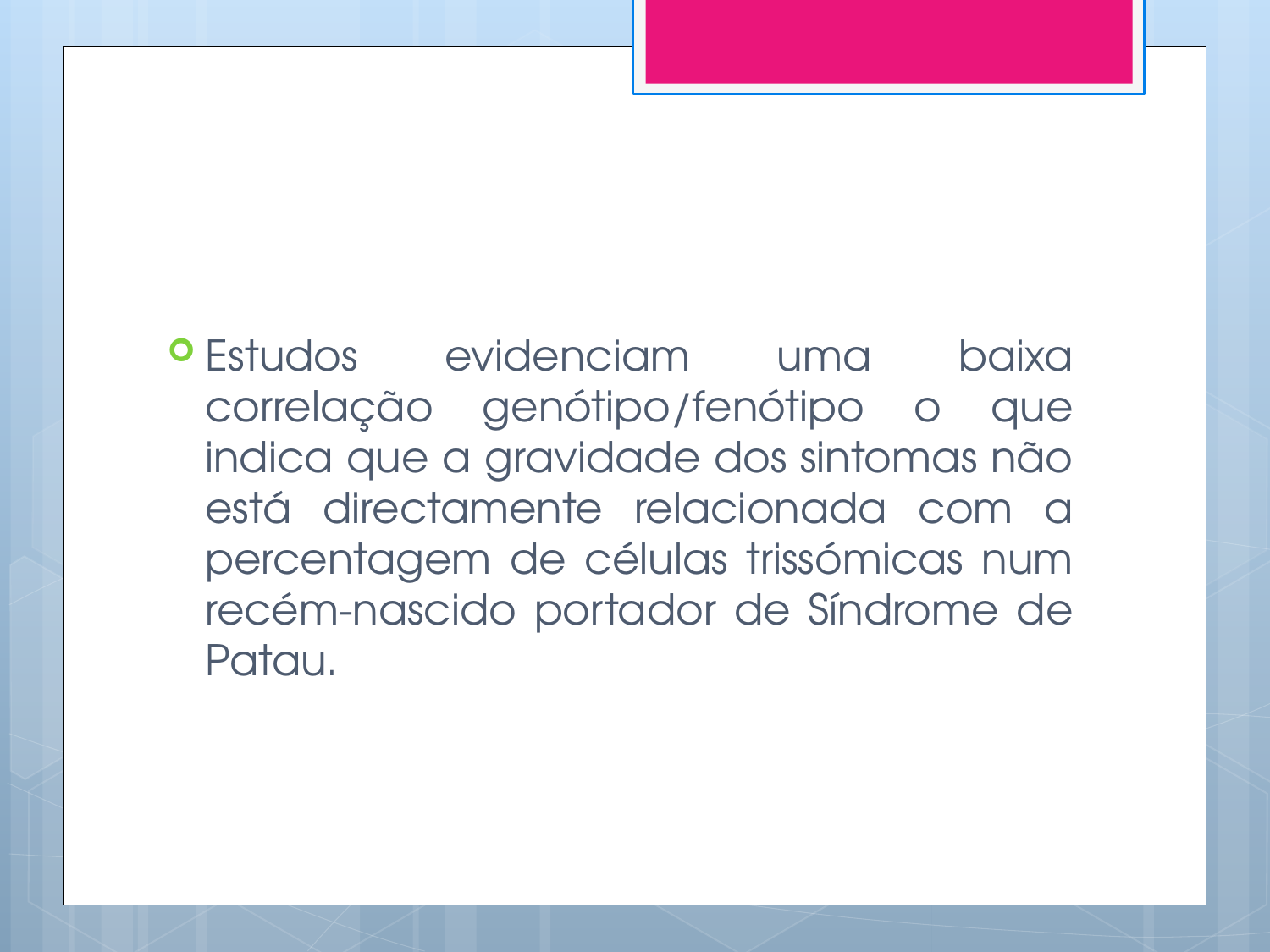

#
Estudos evidenciam uma baixa correlação genótipo/fenótipo o que indica que a gravidade dos sintomas não está directamente relacionada com a percentagem de células trissómicas num recém-nascido portador de Síndrome de Patau.